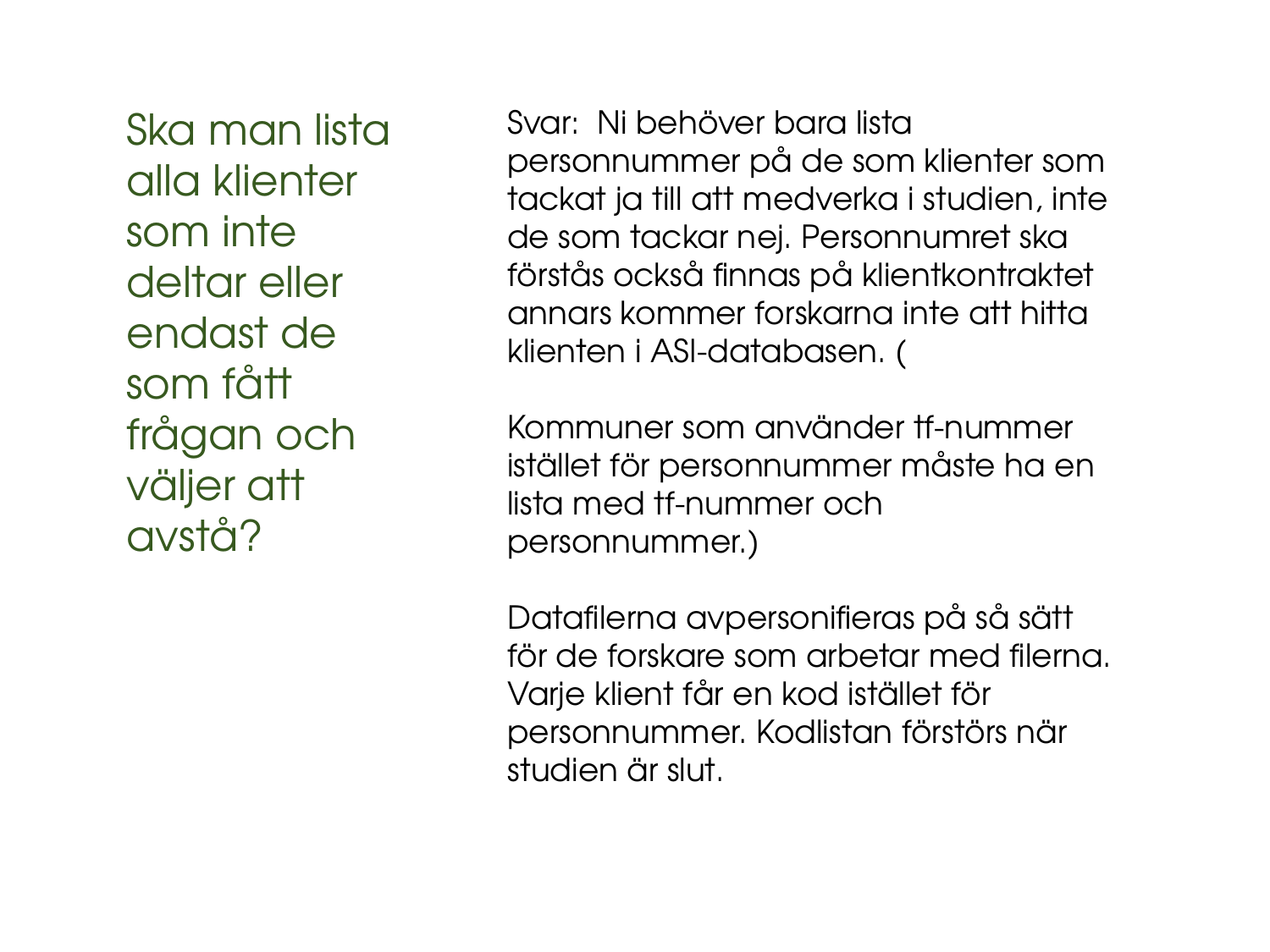

Ska man lista alla klienter som inte deltar eller endast de som fått frågan och väljer att avstå?
Svar:  Ni behöver bara lista personnummer på de som klienter som tackat ja till att medverka i studien, inte de som tackar nej. Personnumret ska förstås också finnas på klientkontraktet annars kommer forskarna inte att hitta klienten i ASI-databasen. (

Kommuner som använder tf-nummer istället för personnummer måste ha en lista med tf-nummer och personnummer.)

Datafilerna avpersonifieras på så sätt för de forskare som arbetar med filerna. Varje klient får en kod istället för personnummer. Kodlistan förstörs när studien är slut.